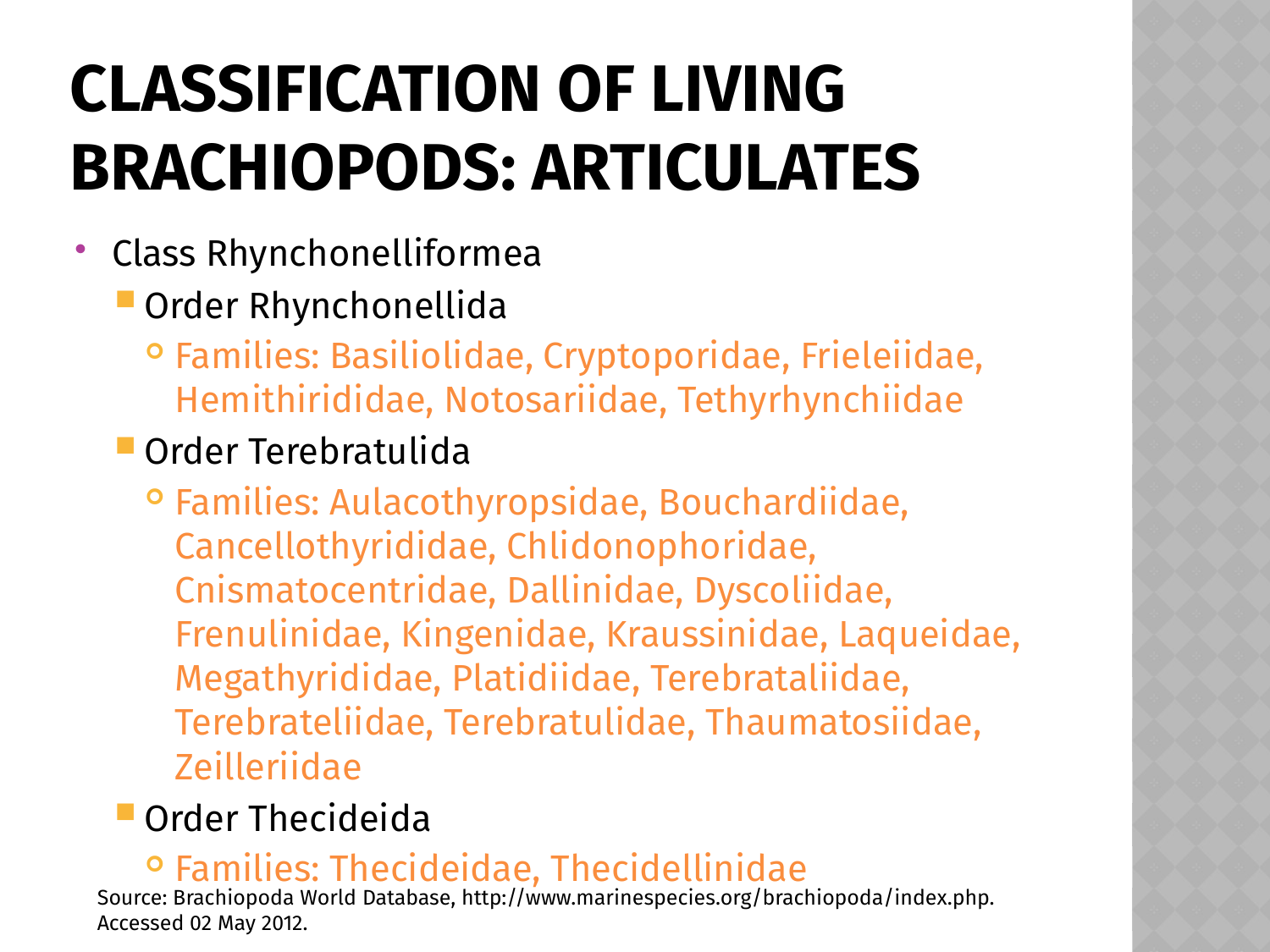

# classification of living brachiopods: ARTICULATES
Class Rhynchonelliformea
Order Rhynchonellida
Families: Basiliolidae, Cryptoporidae, Frieleiidae, Hemithirididae, Notosariidae, Tethyrhynchiidae
Order Terebratulida
Families: Aulacothyropsidae, Bouchardiidae, Cancellothyrididae, Chlidonophoridae, Cnismatocentridae, Dallinidae, Dyscoliidae, Frenulinidae, Kingenidae, Kraussinidae, Laqueidae, Megathyrididae, Platidiidae, Terebrataliidae, Terebrateliidae, Terebratulidae, Thaumatosiidae, Zeilleriidae
Order Thecideida
Families: Thecideidae, Thecidellinidae

Source: Brachiopoda World Database, http://www.marinespecies.org/brachiopoda/index.php.  Accessed 02 May 2012.